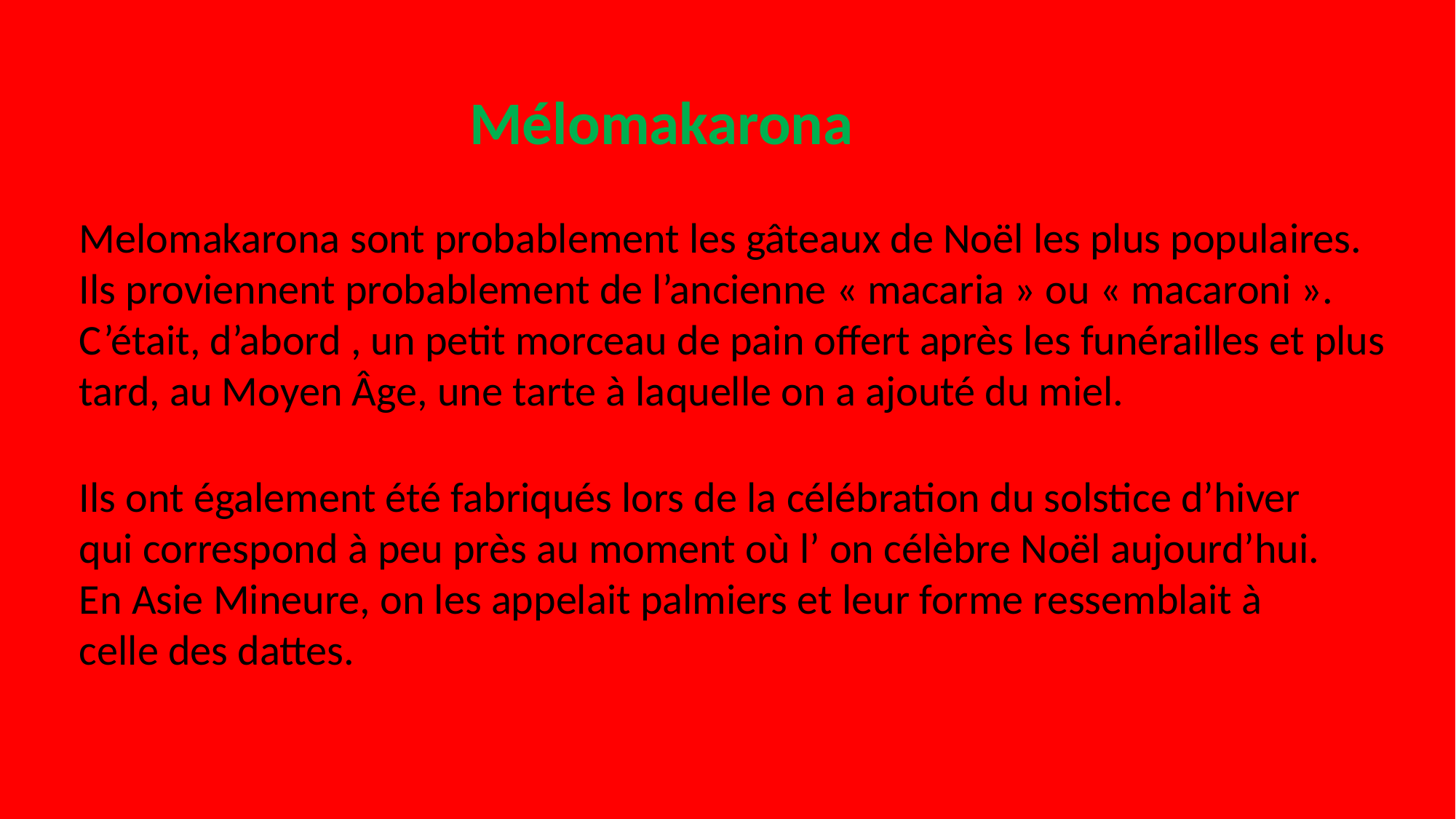

Mélomakarona
Melomakarona sont probablement les gâteaux de Noël les plus populaires. Ils proviennent probablement de l’ancienne « macaria » ou « macaroni ». C’était, d’abord , un petit morceau de pain offert après les funérailles et plus tard, au Moyen Âge, une tarte à laquelle on a ajouté du miel.
Ils ont également été fabriqués lors de la célébration du solstice d’hiver qui correspond à peu près au moment où l’ on célèbre Noël aujourd’hui. En Asie Mineure, on les appelait palmiers et leur forme ressemblait à celle des dattes.